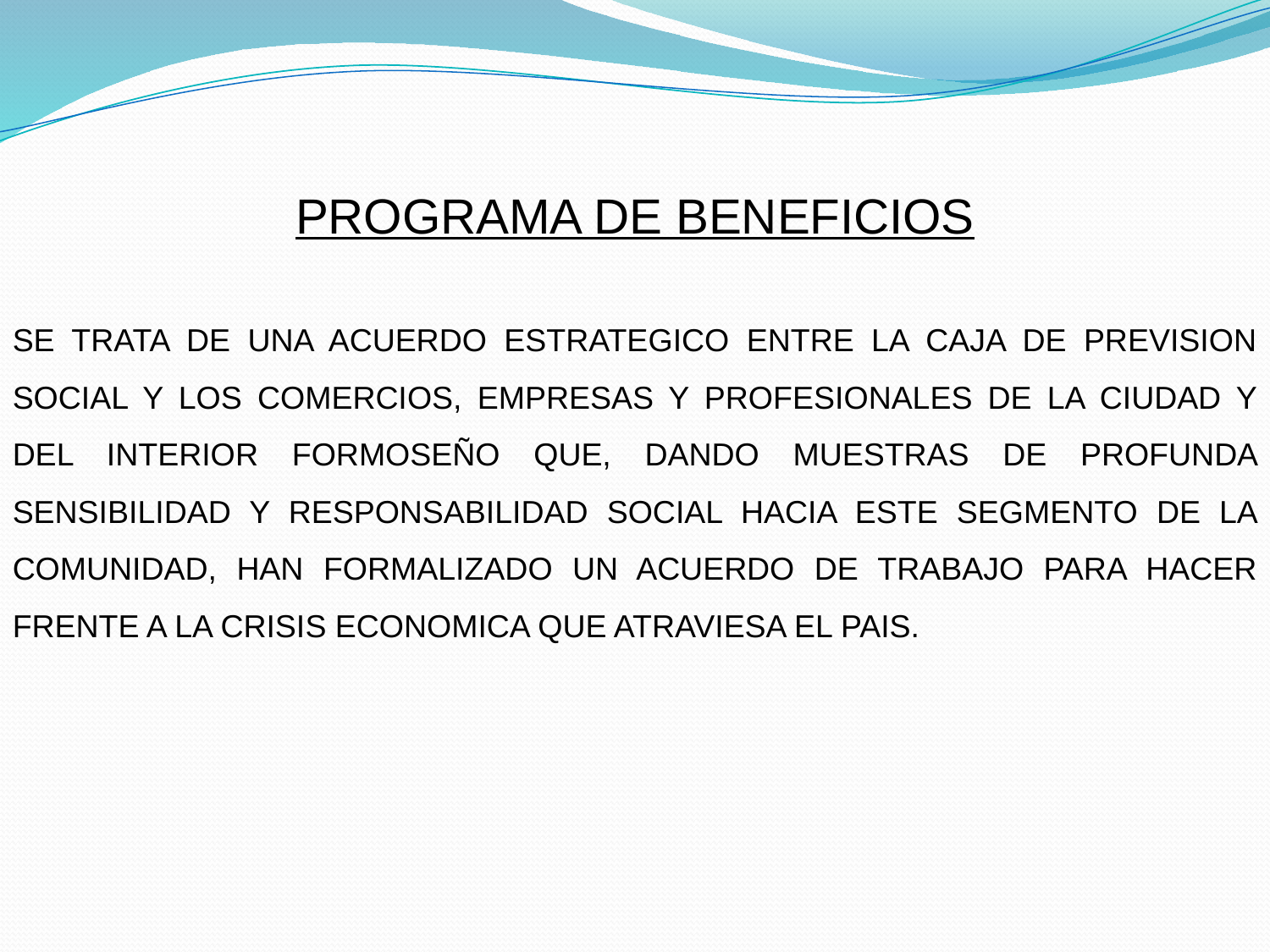

PROGRAMA DE BENEFICIOS

SE TRATA DE UNA ACUERDO ESTRATEGICO ENTRE LA CAJA DE PREVISION SOCIAL Y LOS COMERCIOS, EMPRESAS Y PROFESIONALES DE LA CIUDAD Y DEL INTERIOR FORMOSEÑO QUE, DANDO MUESTRAS DE PROFUNDA SENSIBILIDAD Y RESPONSABILIDAD SOCIAL HACIA ESTE SEGMENTO DE LA COMUNIDAD, HAN FORMALIZADO UN ACUERDO DE TRABAJO PARA HACER FRENTE A LA CRISIS ECONOMICA QUE ATRAVIESA EL PAIS.